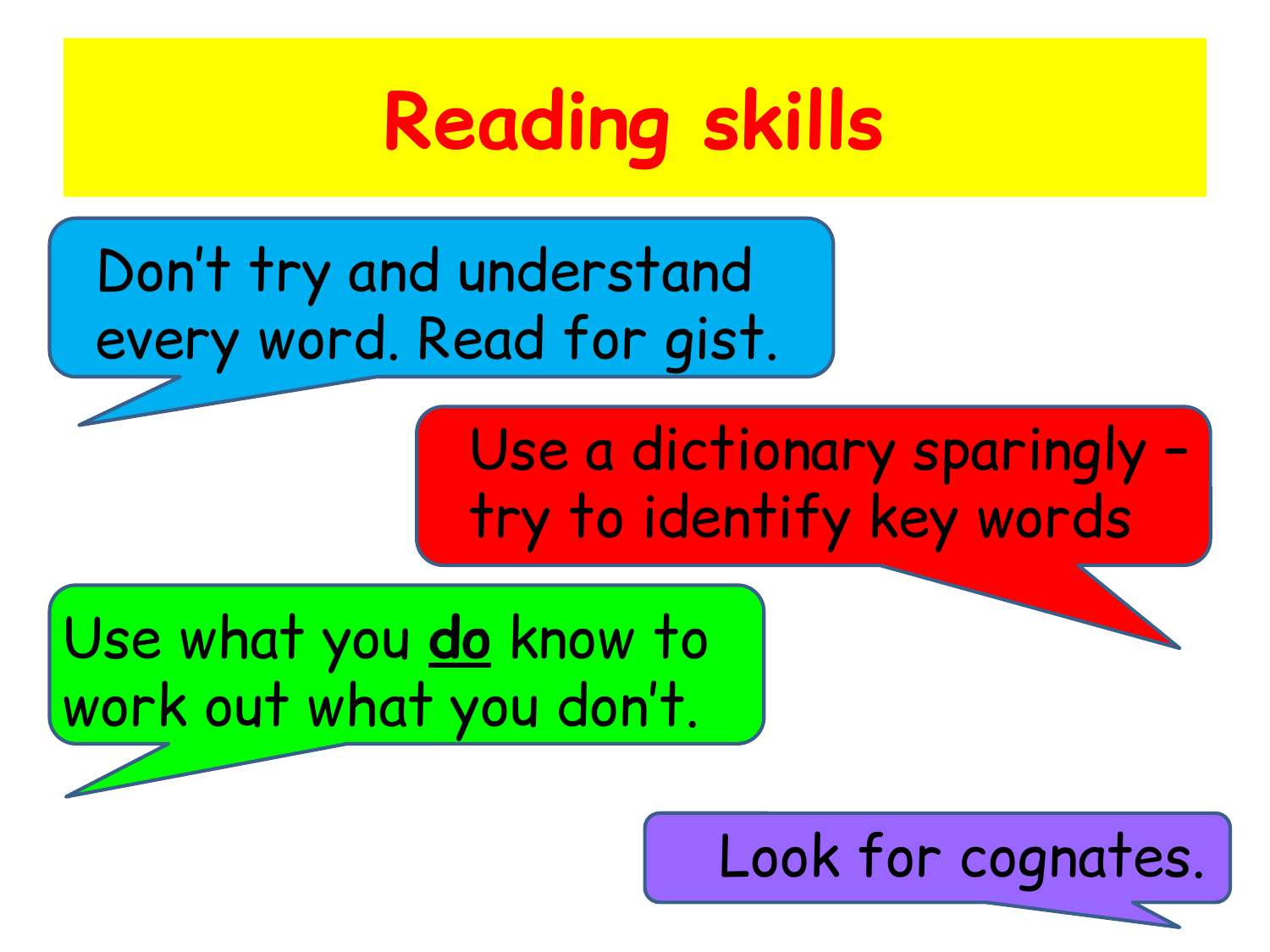

# Reading skills

Don’t try and understand
every word. Read for gist.

Use a dictionary sparingly – try to identify key words

Use what you do know to work out what you don’t.

Look for cognates.